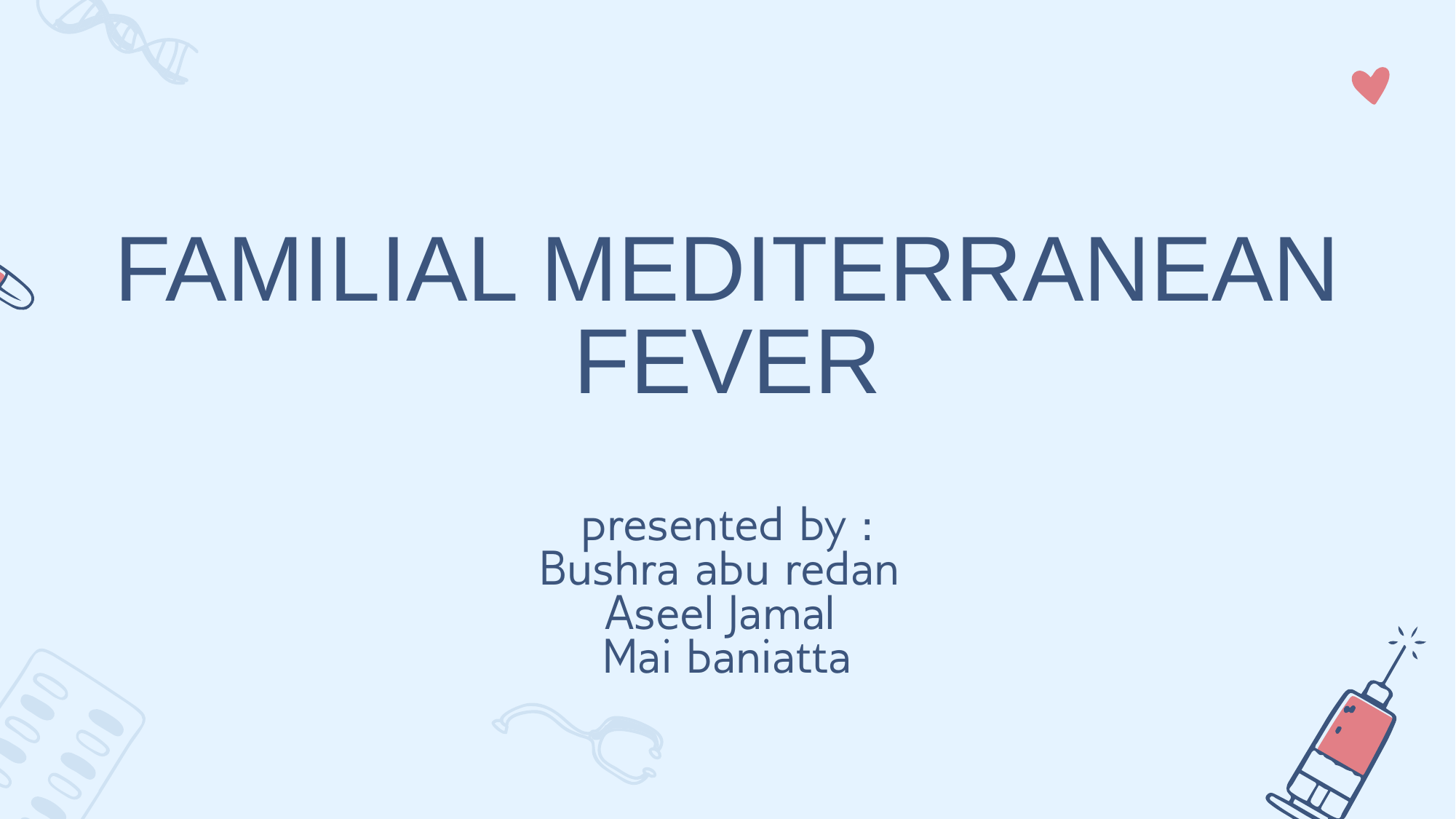

# FAMILIAL MEDITERRANEAN FEVER

presented by :
Bushra abu redan
Aseel Jamal
Mai baniatta